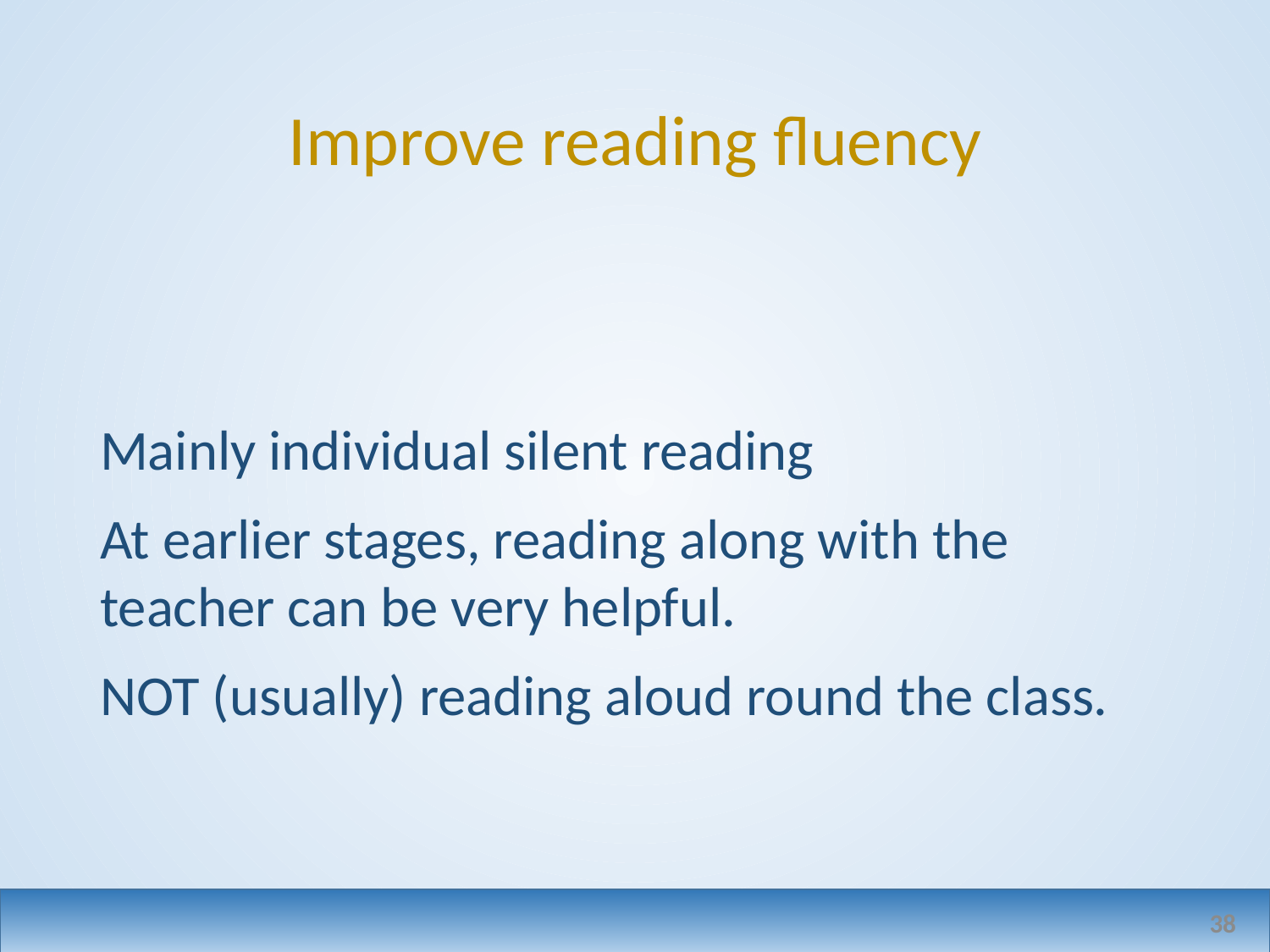

# Improve reading fluency
Mainly individual silent reading
At earlier stages, reading along with the teacher can be very helpful.
NOT (usually) reading aloud round the class.
38